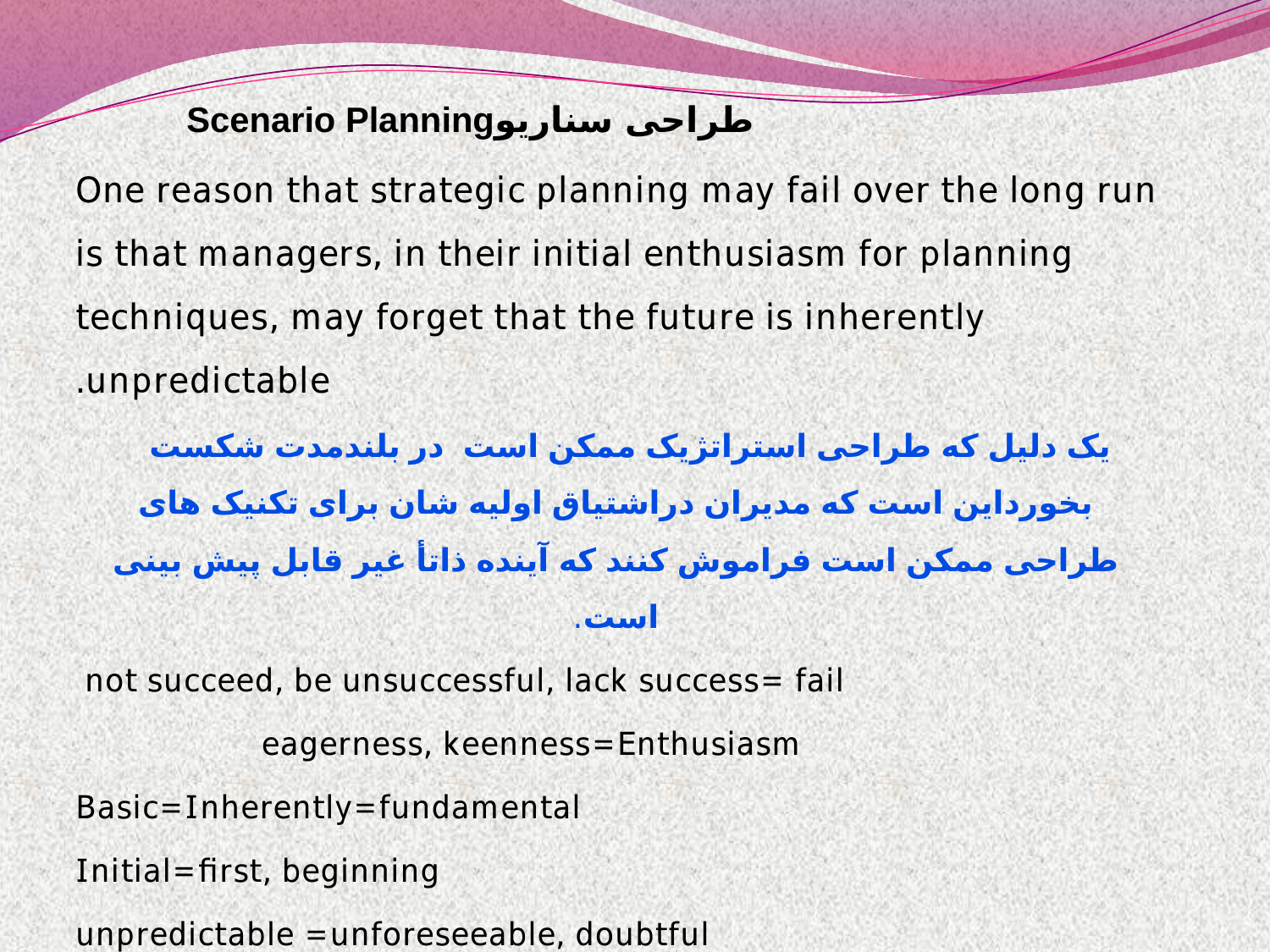

طراحی سناریوScenario Planning
One reason that strategic planning may fail over the long run is that managers, in their initial enthusiasm for planning techniques, may forget that the future is inherently unpredictable.
 یک دلیل که طراحی استراتژیک ممکن است  در بلندمدت شکست بخورداین است که مدیران دراشتیاق اولیه شان برای تکنیک های طراحی ممکن است فراموش کنند که آینده ذاتأ غیر قابل پیش بینی است.
 not succeed, be unsuccessful, lack success= fail
eagerness, keenness=Enthusiasm
Basic=Inherently=fundamental
Initial=first, beginning
unpredictable =unforeseeable, doubtful